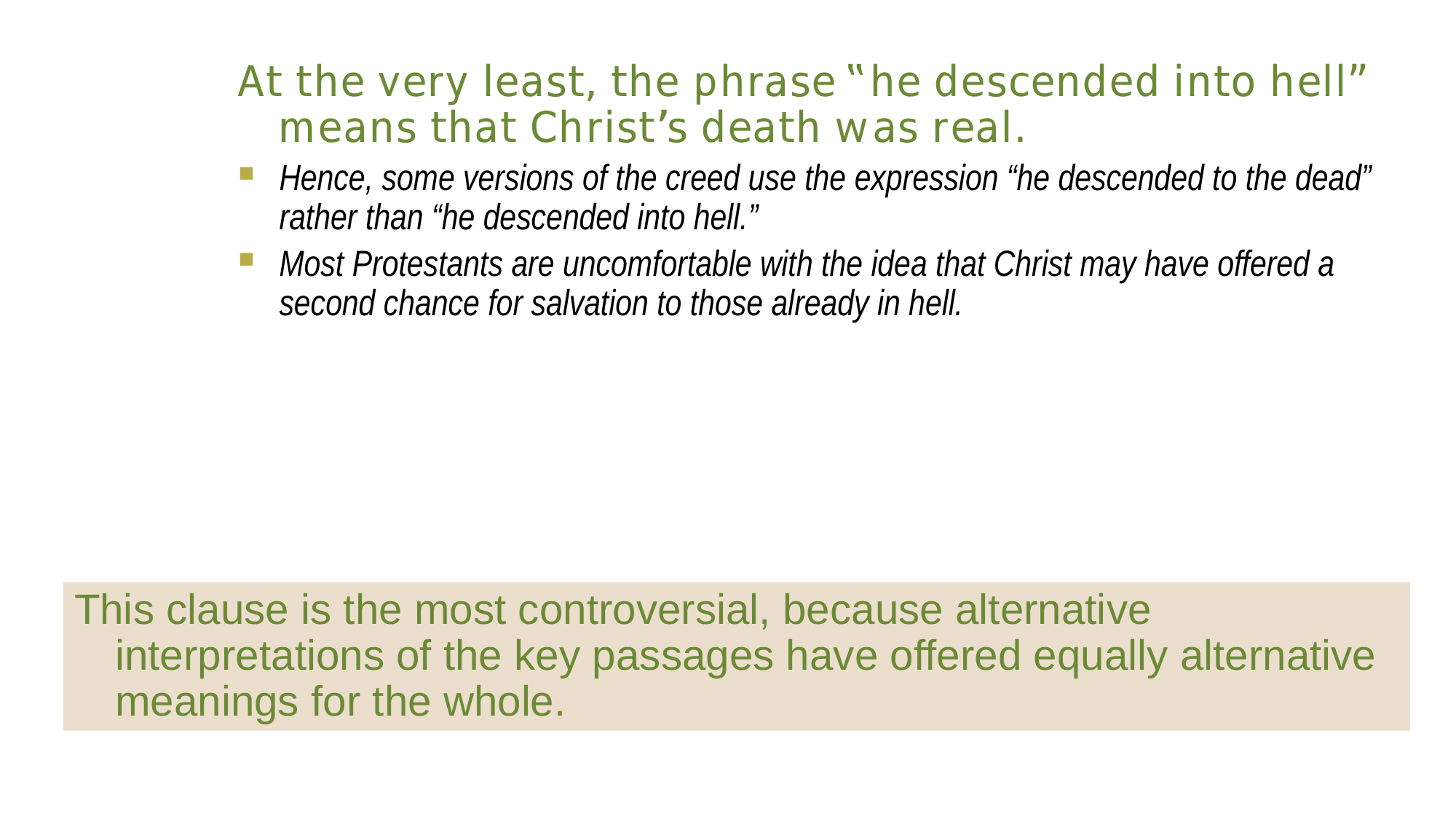

At the very least, the phrase “he descended into hell” means that Christ’s death was real.
Hence, some versions of the creed use the expression “he descended to the dead” rather than “he descended into hell.”
Most Protestants are uncomfortable with the idea that Christ may have offered a second chance for salvation to those already in hell.
This clause is the most controversial, because alternative interpretations of the key passages have offered equally alternative meanings for the whole.